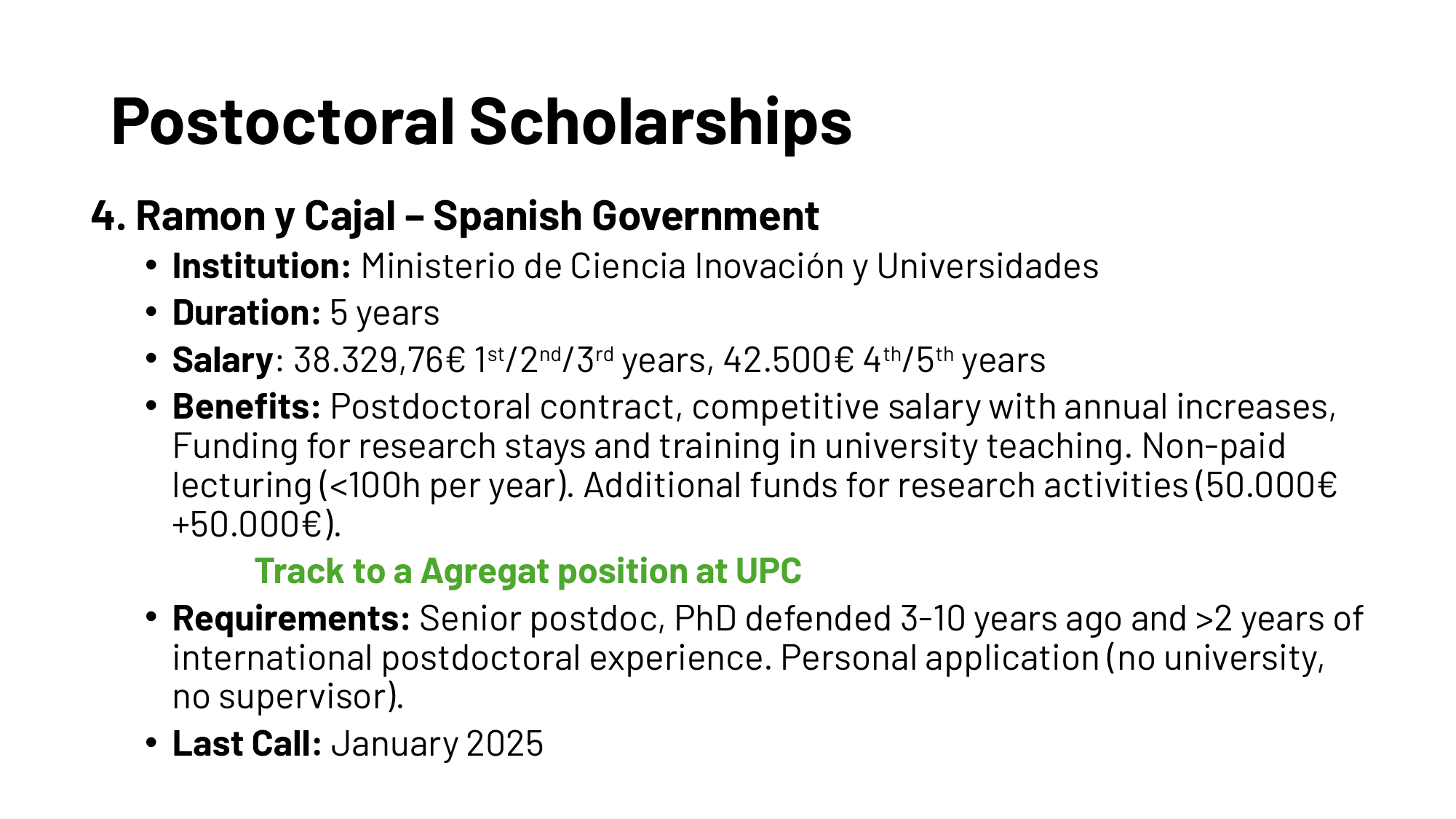

# Postoctoral Scholarships
4. Ramon y Cajal – Spanish Government
Institution: Ministerio de Ciencia Inovación y Universidades
Duration: 5 years
Salary: 38.329,76€ 1st/2nd/3rd years, 42.500€ 4th/5th years
Benefits: Postdoctoral contract, competitive salary with annual increases, Funding for research stays and training in university teaching. Non-paid lecturing (<100h per year). Additional funds for research activities (50.000€ +50.000€).
	Track to a Agregat position at UPC
Requirements: Senior postdoc, PhD defended 3-10 years ago and >2 years of international postdoctoral experience. Personal application (no university, no supervisor).
Last Call: January 2025